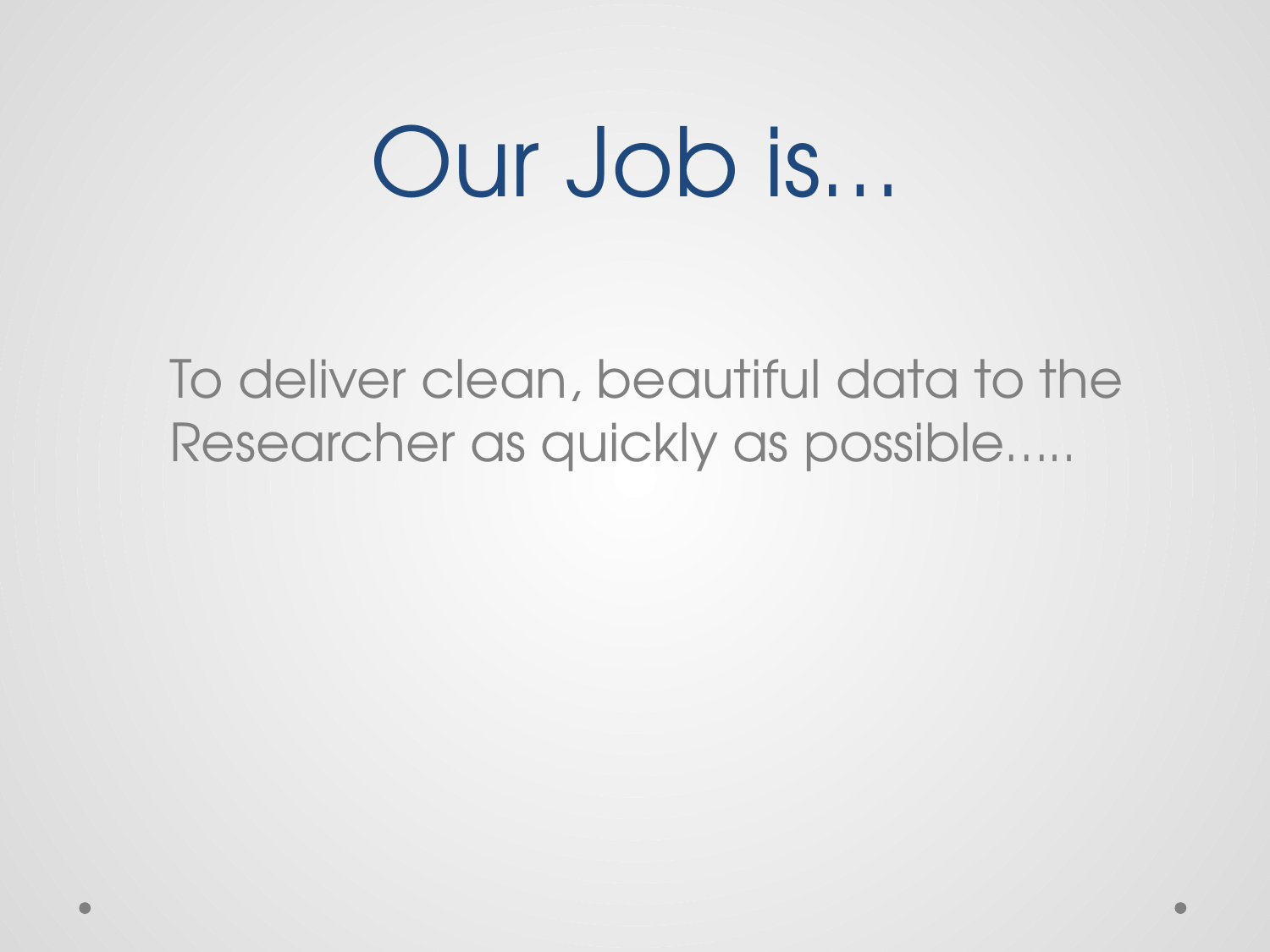

# Our Job is…
To deliver clean, beautiful data to the Researcher as quickly as possible…..